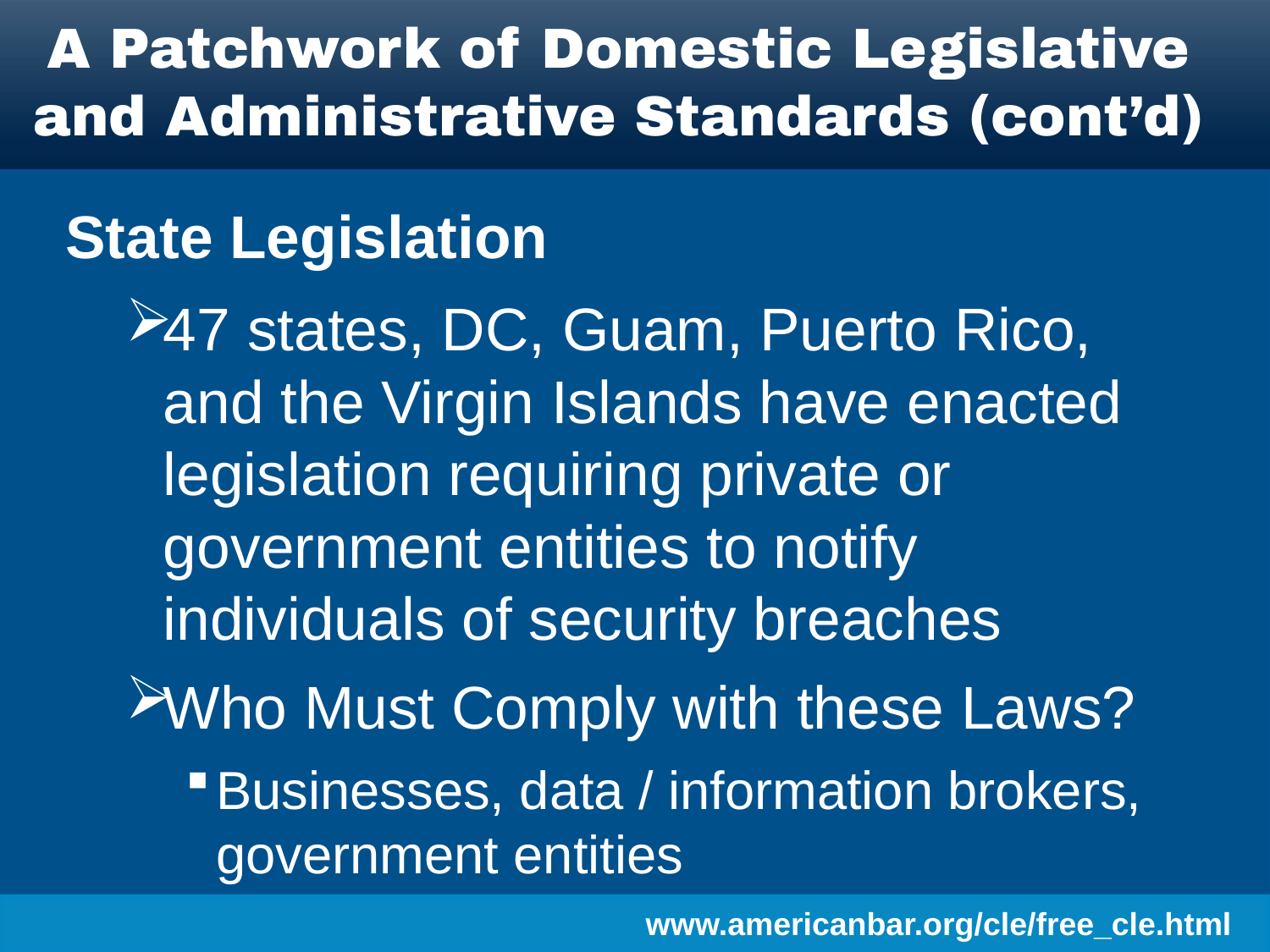

# A Patchwork of Domestic Legislative and Administrative Standards (cont’d)

State Legislation
47 states, DC, Guam, Puerto Rico, and the Virgin Islands have enacted legislation requiring private or government entities to notify individuals of security breaches
Who Must Comply with these Laws?
Businesses, data / information brokers, government entities